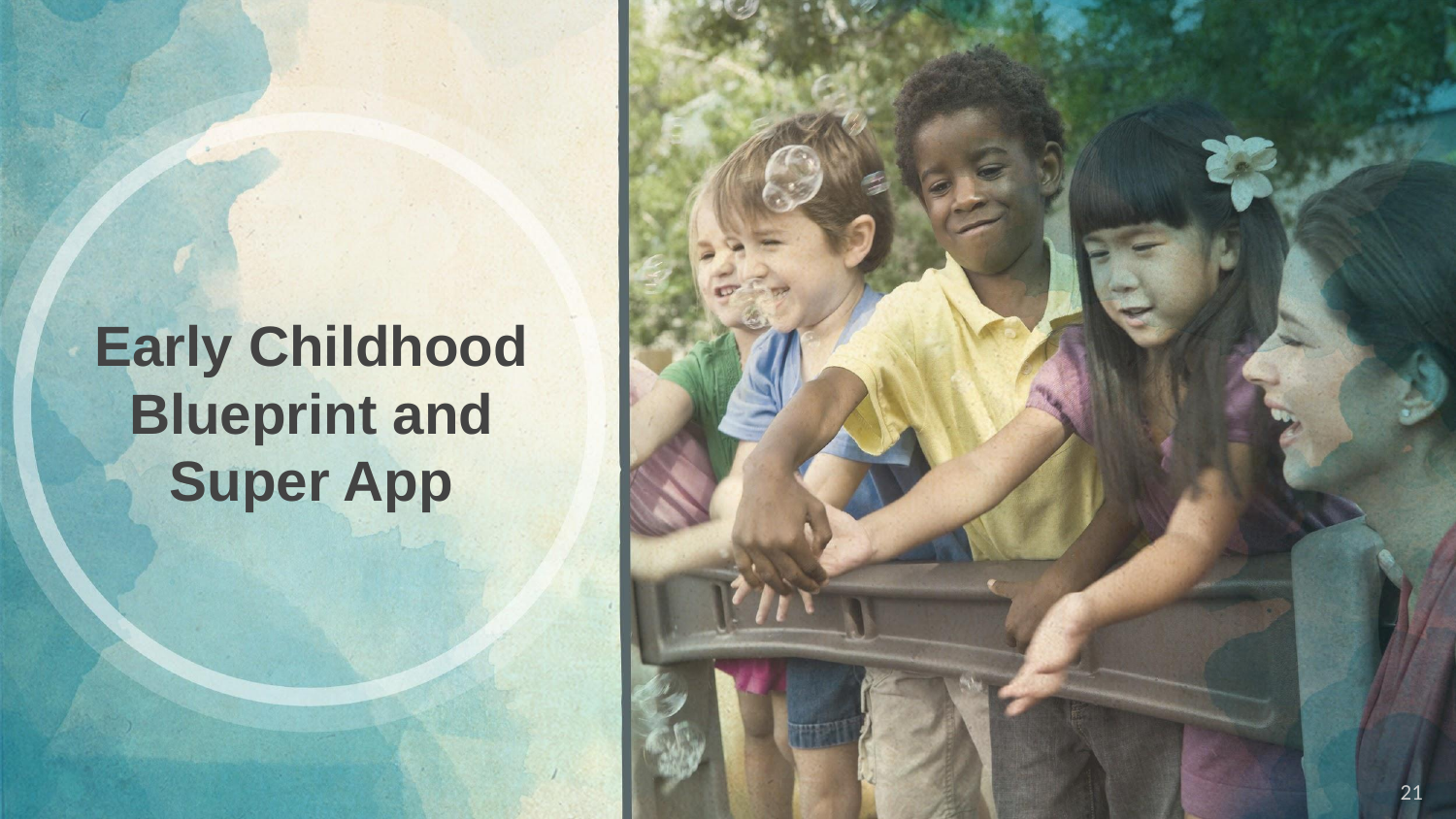

# Early Childhood Blueprint and Super App